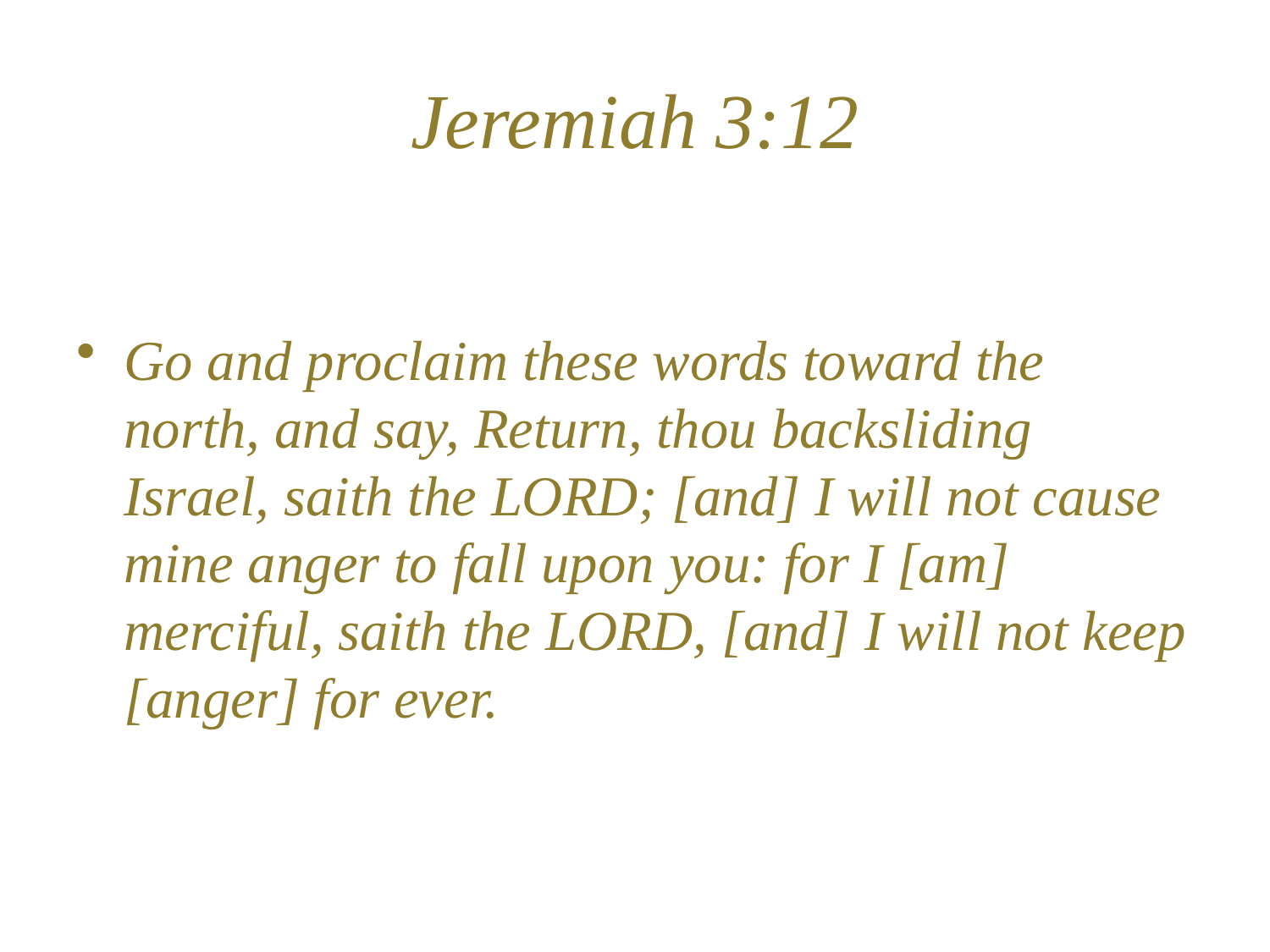

# Jeremiah 3:12
Go and proclaim these words toward the north, and say, Return, thou backsliding Israel, saith the LORD; [and] I will not cause mine anger to fall upon you: for I [am] merciful, saith the LORD, [and] I will not keep [anger] for ever.